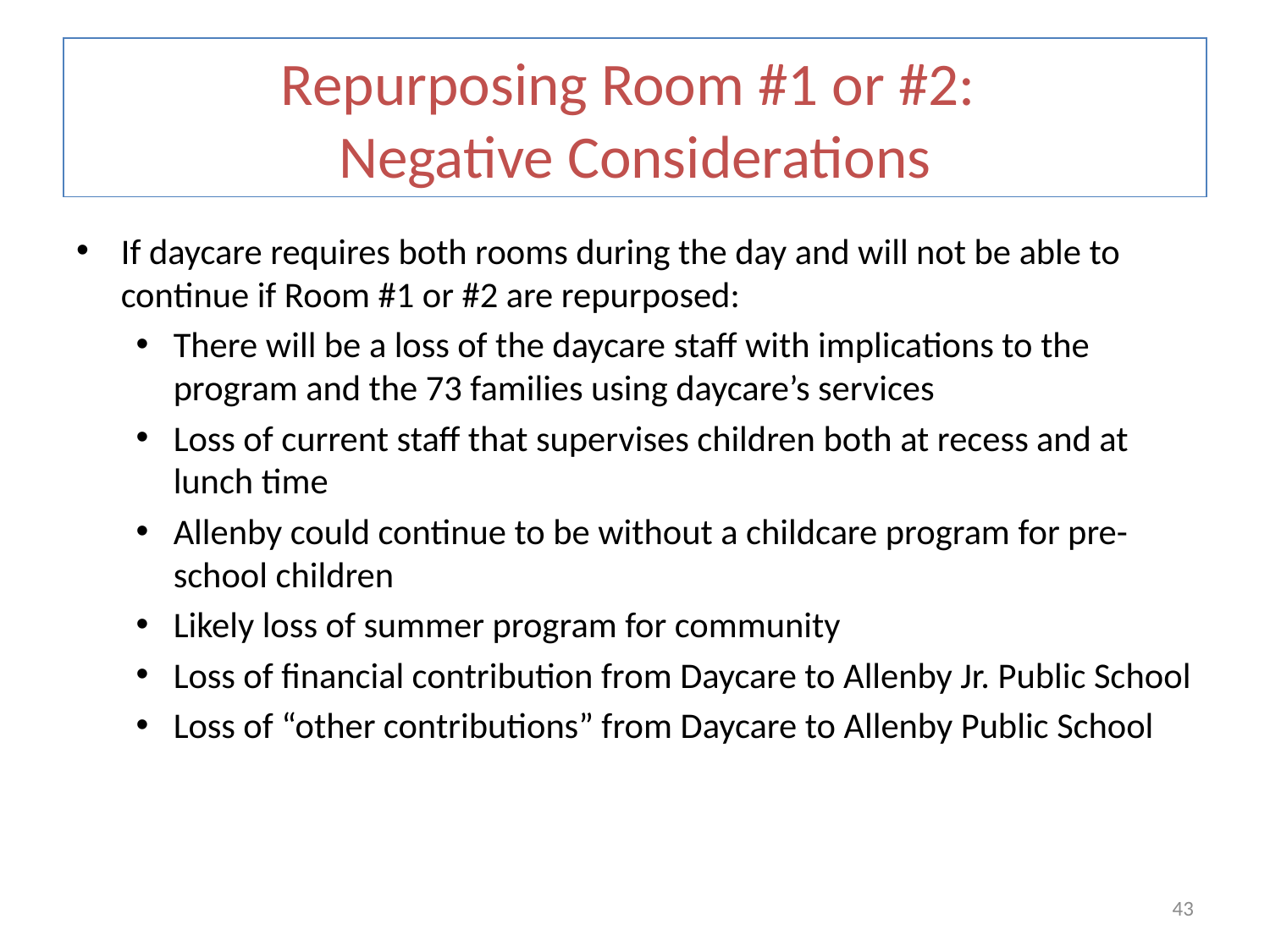

# Repurposing Room #1 or #2: Negative Considerations
If daycare requires both rooms during the day and will not be able to continue if Room #1 or #2 are repurposed:
There will be a loss of the daycare staff with implications to the program and the 73 families using daycare’s services
Loss of current staff that supervises children both at recess and at lunch time
Allenby could continue to be without a childcare program for pre-school children
Likely loss of summer program for community
Loss of financial contribution from Daycare to Allenby Jr. Public School
Loss of “other contributions” from Daycare to Allenby Public School

43